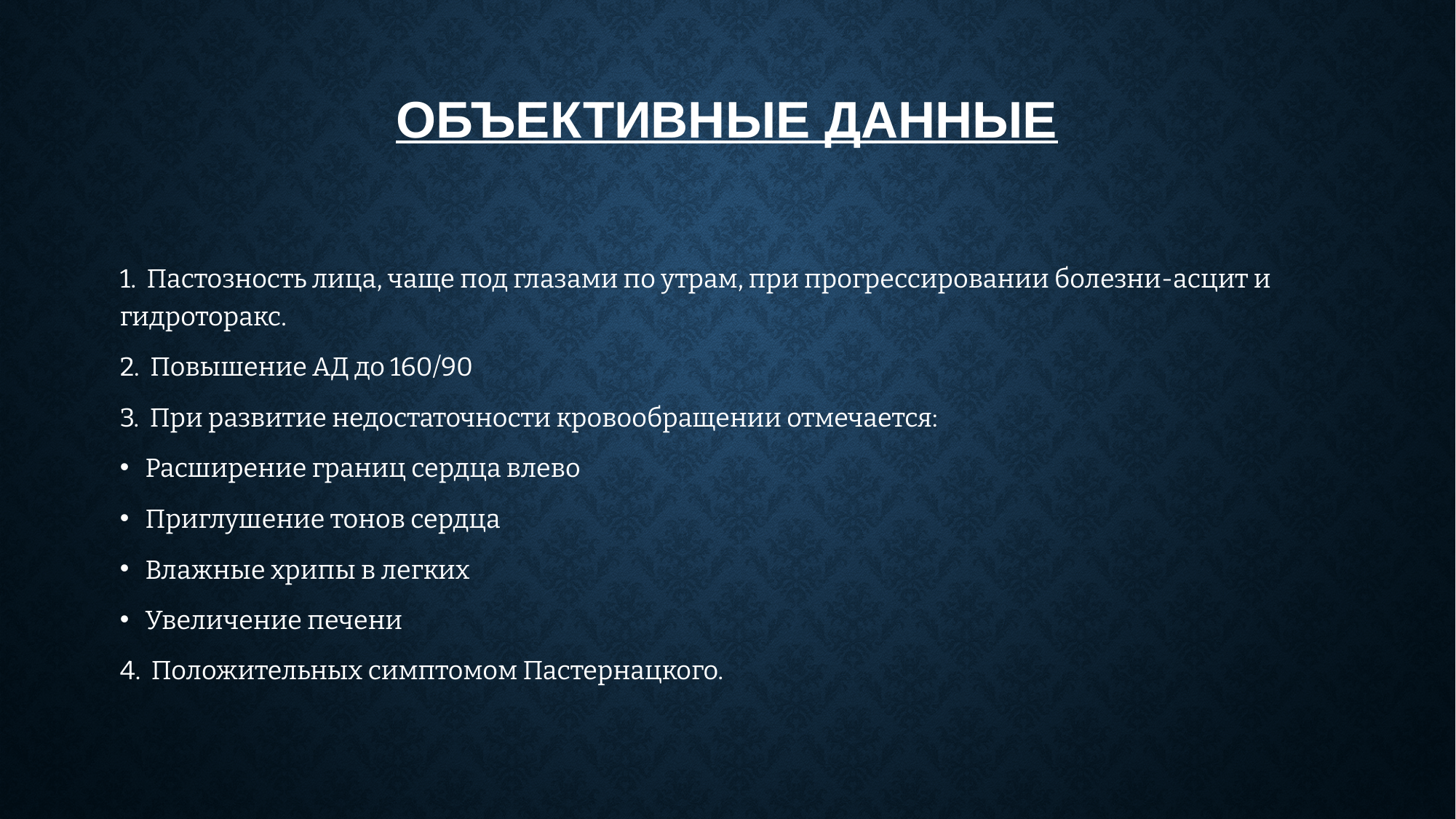

# Объективные данные
1.  Пастозность лица, чаще под глазами по утрам, при прогрессировании болезни-асцит и гидроторакс.
2.  Повышение АД до 160/90
3.  При развитие недостаточности кровообращении отмечается:
Расширение границ сердца влево
Приглушение тонов сердца
Влажные хрипы в легких
Увеличение печени
4.  Положительных симптомом Пастернацкого.